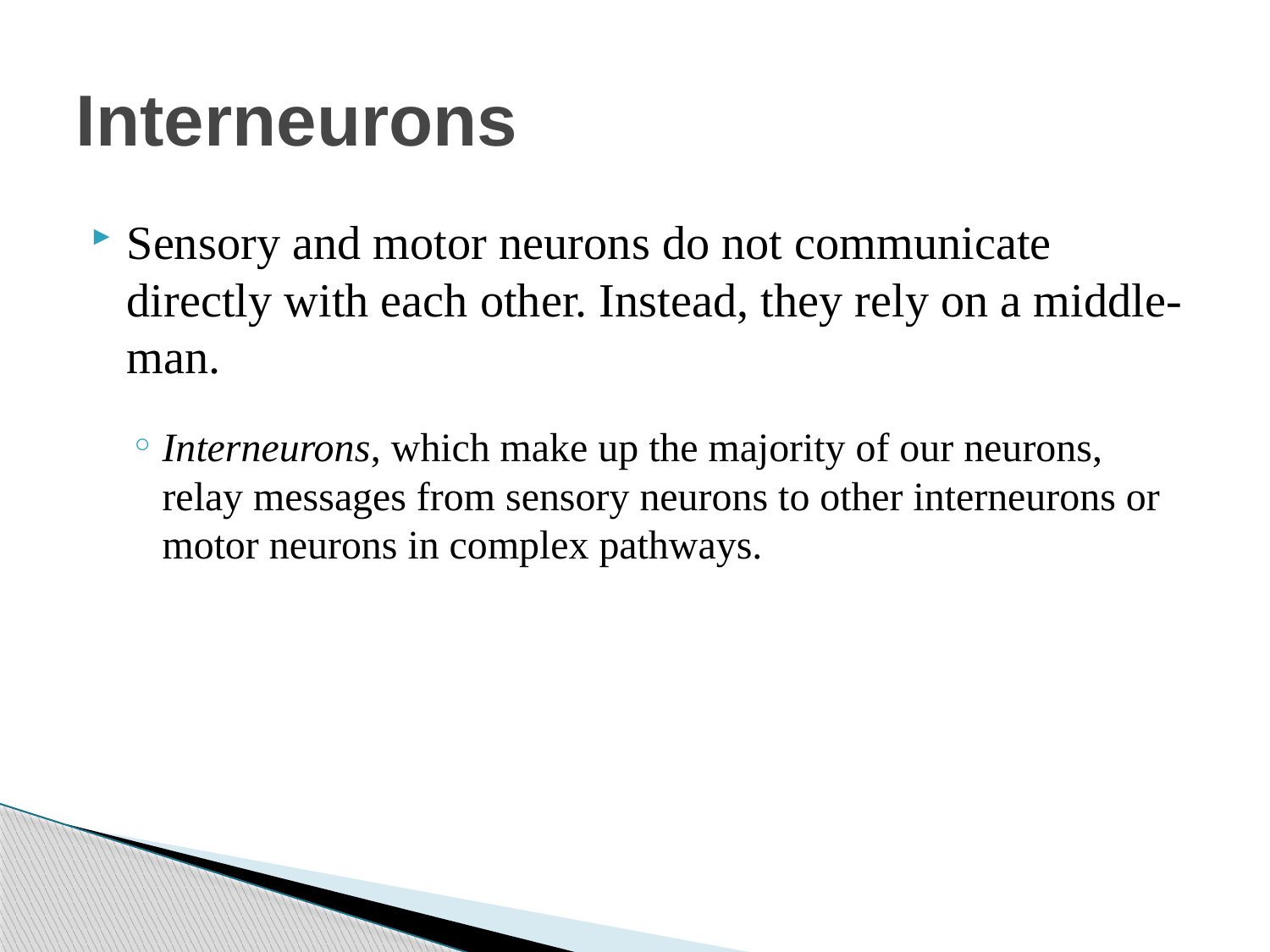

# Interneurons
Sensory and motor neurons do not communicate directly with each other. Instead, they rely on a middle-man.

Interneurons, which make up the majority of our neurons, relay messages from sensory neurons to other interneurons or motor neurons in complex pathways.